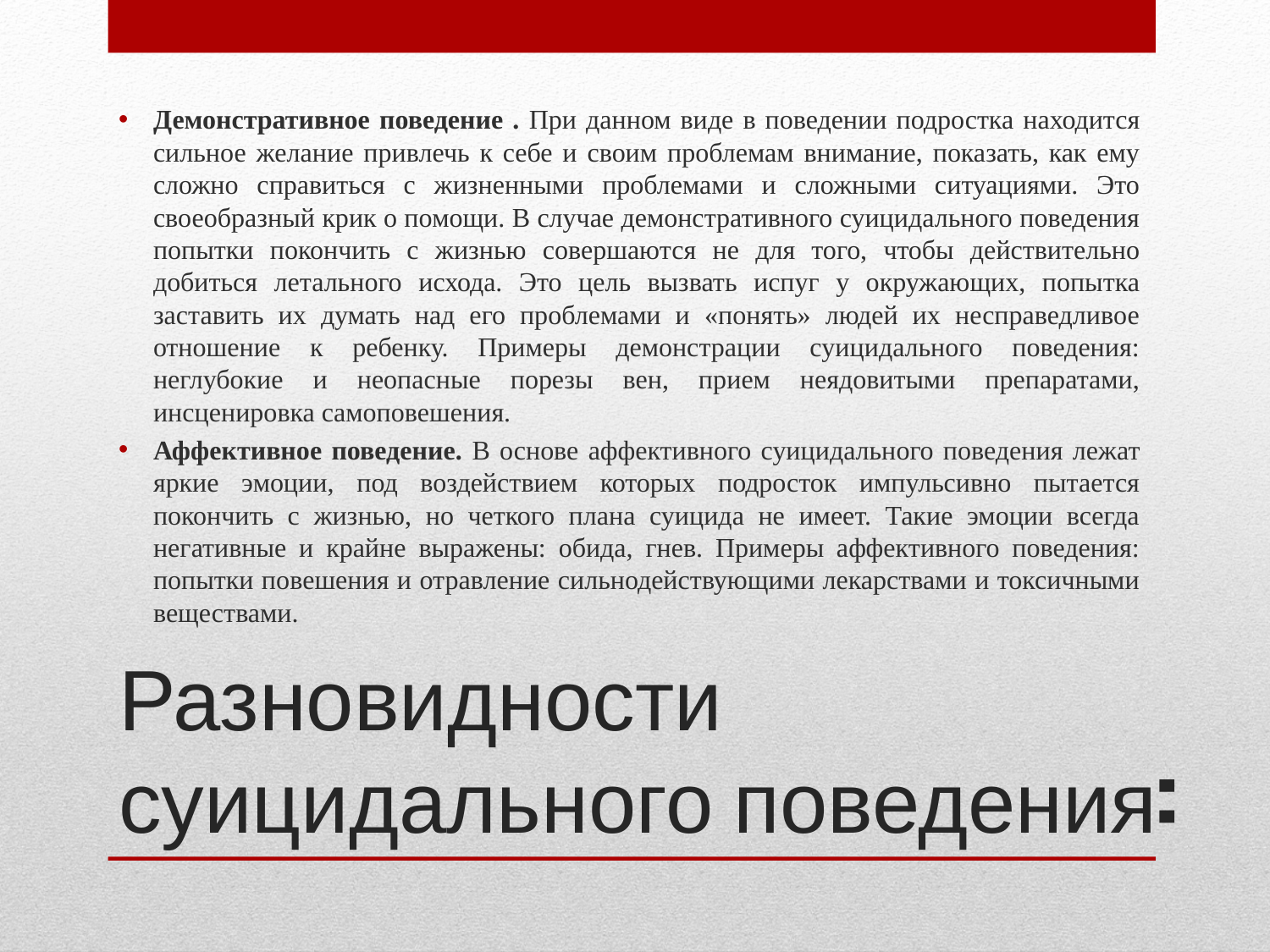

Демонстративное поведение . При данном виде в поведении подростка находится сильное желание привлечь к себе и своим проблемам внимание, показать, как ему сложно справиться с жизненными проблемами и сложными ситуациями. Это своеобразный крик о помощи. В случае демонстративного суицидального поведения попытки покончить с жизнью совершаются не для того, чтобы действительно добиться летального исхода. Это цель вызвать испуг у окружающих, попытка заставить их думать над его проблемами и «понять» людей их несправедливое отношение к ребенку. Примеры демонстрации суицидального поведения: неглубокие и неопасные порезы вен, прием неядовитыми препаратами, инсценировка самоповешения.
Аффективное поведение. В основе аффективного суицидального поведения лежат яркие эмоции, под воздействием которых подросток импульсивно пытается покончить с жизнью, но четкого плана суицида не имеет. Такие эмоции всегда негативные и крайне выражены: обида, гнев. Примеры аффективного поведения: попытки повешения и отравление сильнодействующими лекарствами и токсичными веществами.
# Разновидности суицидального поведения: